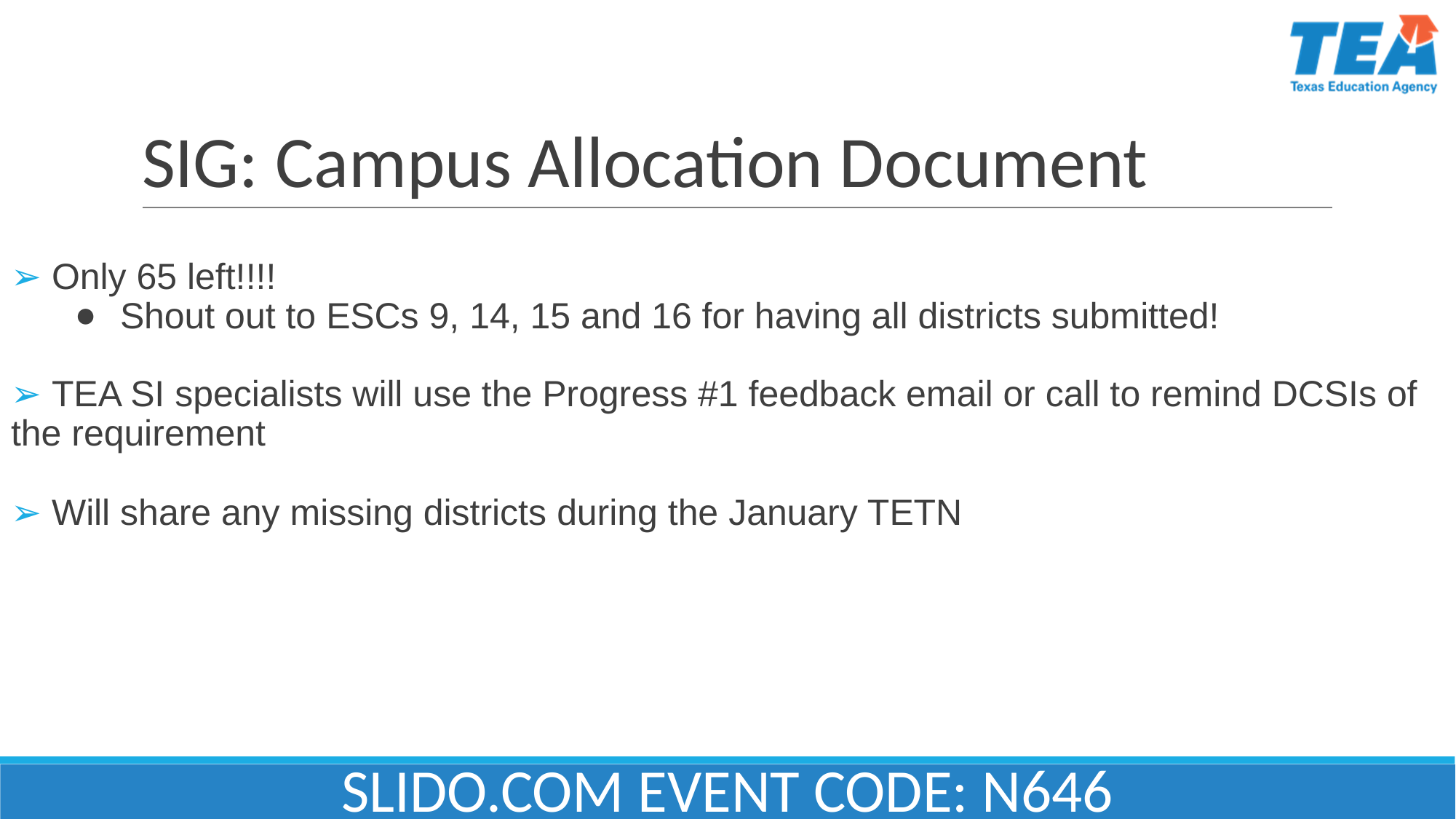

# SIG: Campus Allocation Document
➢ Only 65 left!!!!
Shout out to ESCs 9, 14, 15 and 16 for having all districts submitted!

➢ TEA SI specialists will use the Progress #1 feedback email or call to remind DCSIs of the requirement

➢ Will share any missing districts during the January TETN

SLIDO.COM EVENT CODE: N646